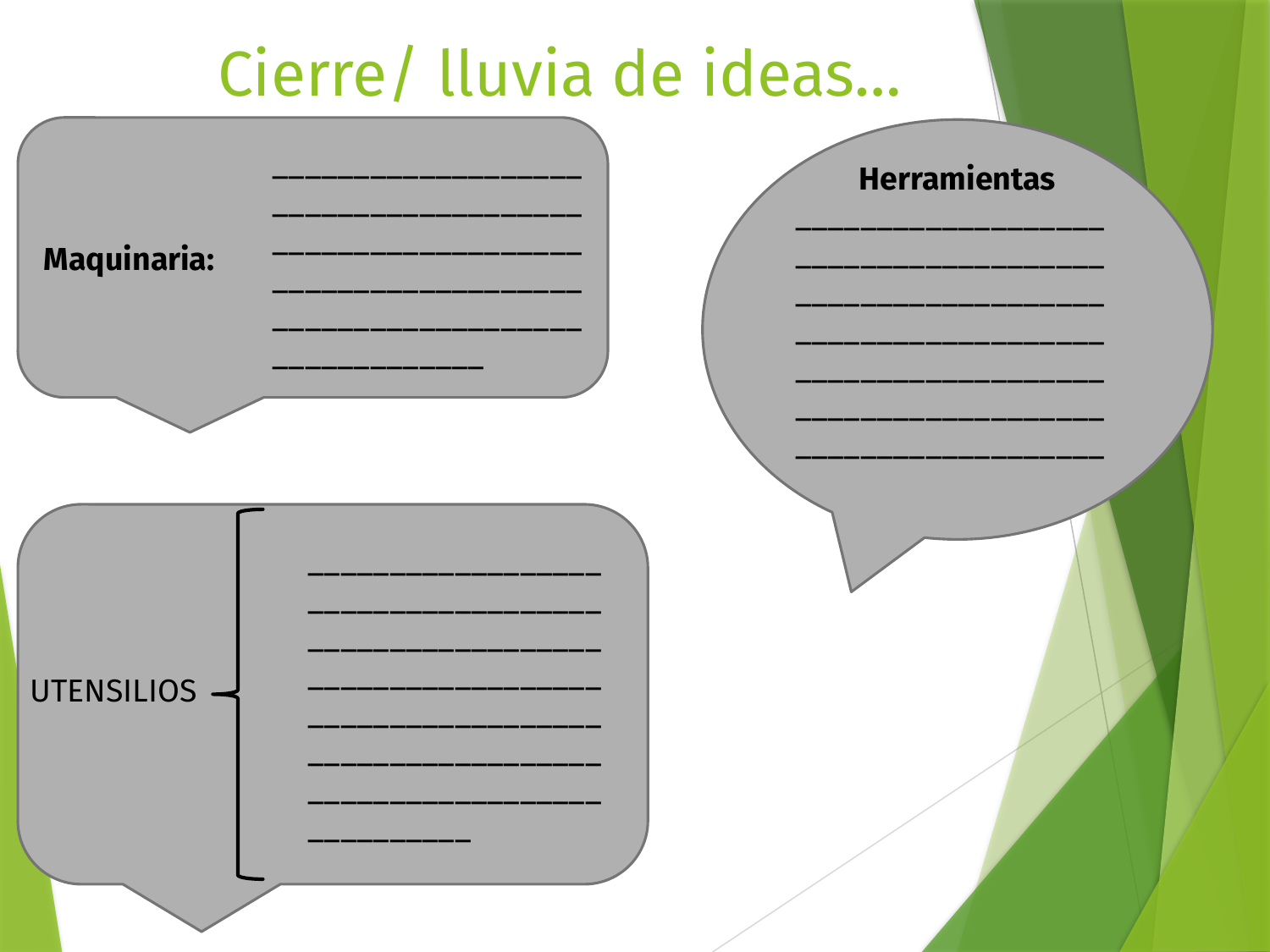

# Cierre/ lluvia de ideas…
Maquinaria:
Herramientas

____________________________________________________________________________________________________________
_____________________________________________________________________________________________________________________________________

________________________________________________________________________________________________________________________________________
UTENSILIOS